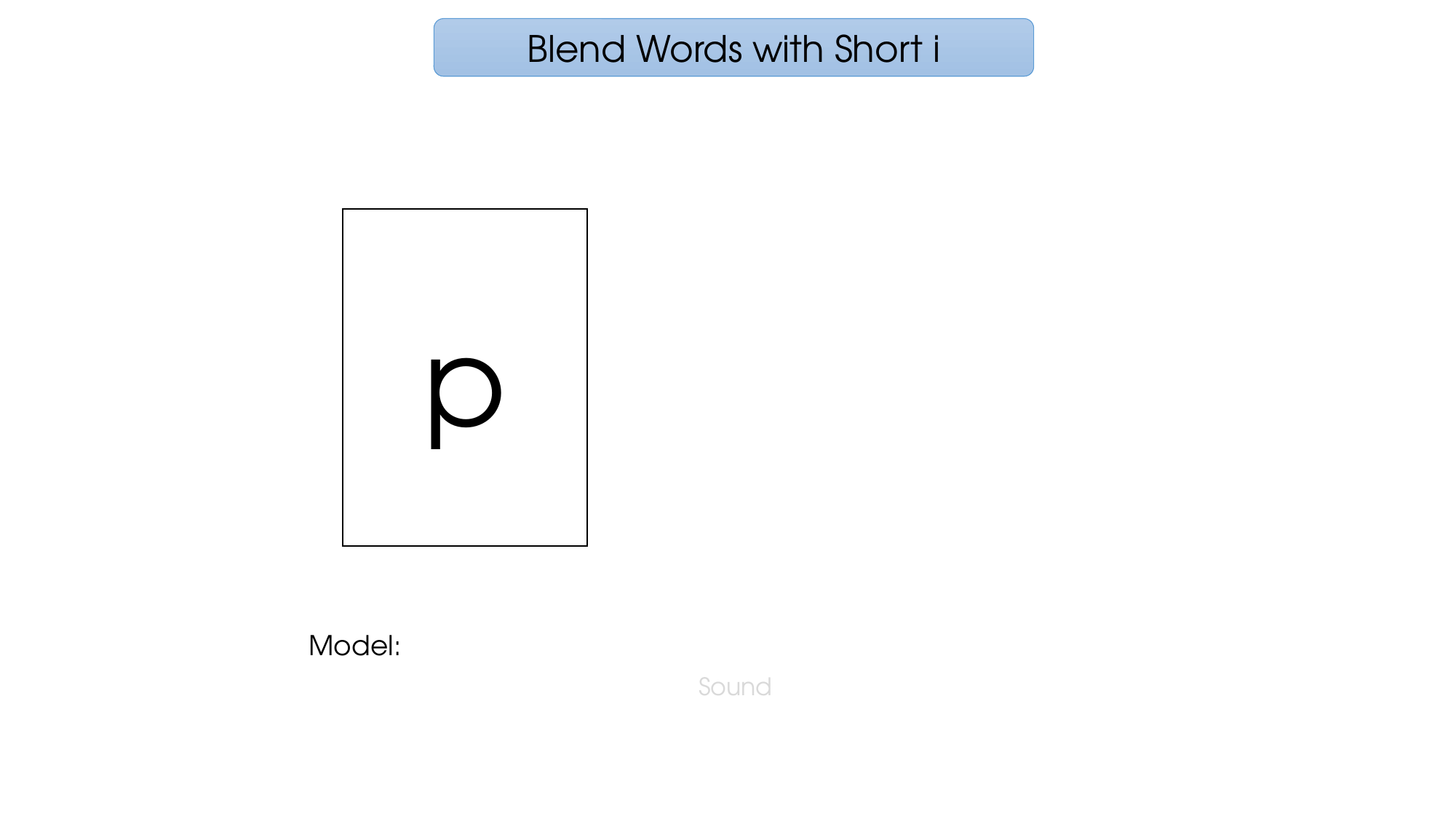

Blend Words with Short i
p

Model:
Sound